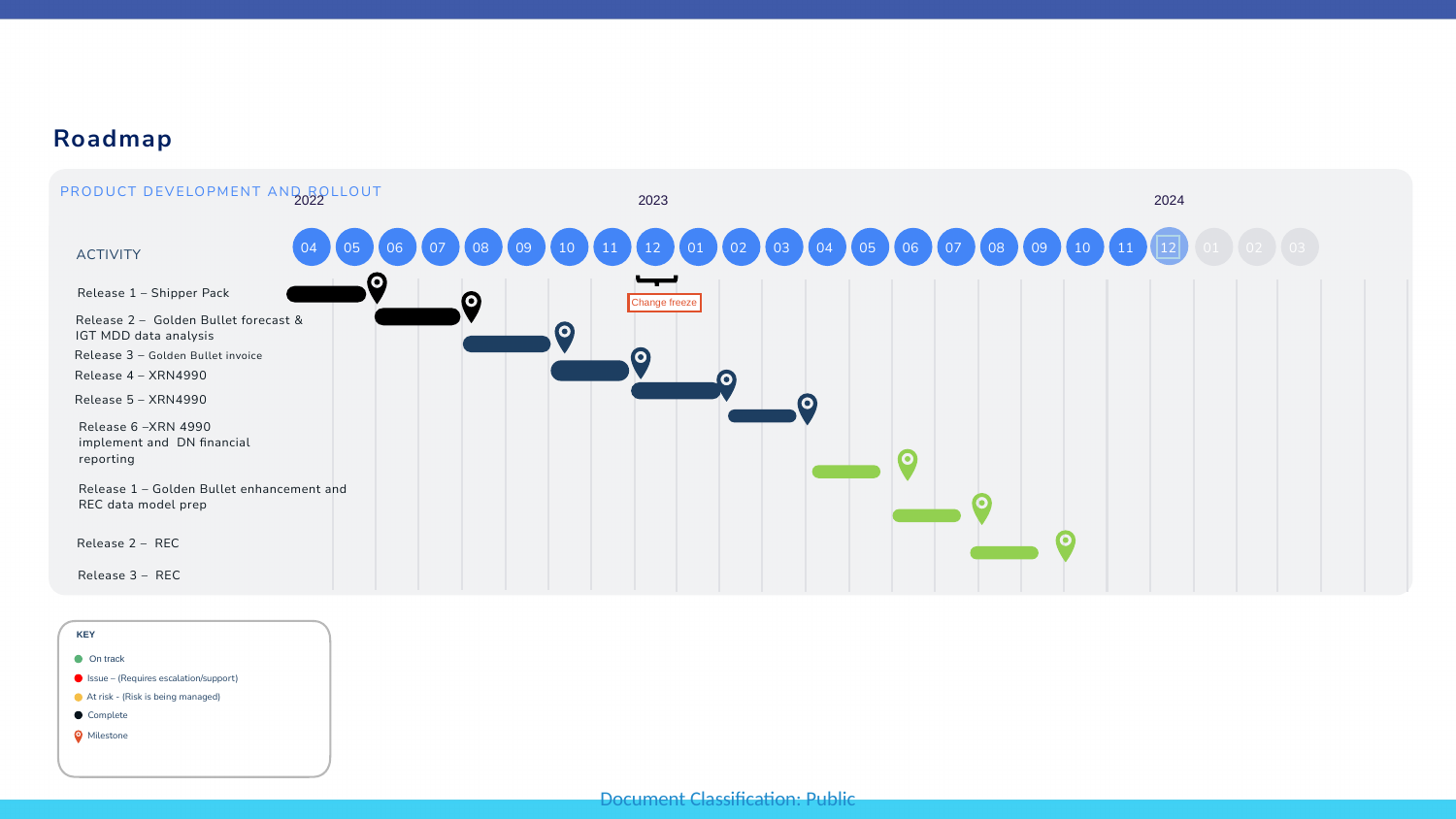

Roadmap
PRODUCT DEVELOPMENT AND ROLLOUT

2022
2023
2024

04
05
06
07
08
09
10
11
12
01
02
03
04
05
06
07
08
09
10
11
12
01
02
03
ACTIVITY

Release 1 – Shipper Pack

Change freeze
Release 2 –  Golden Bullet forecast & IGT MDD data analysis

Release 3 – Golden Bullet invoice

Release 4 – XRN4990

Release 5 – XRN4990

Release 6 –XRN 4990 implement and  DN financial reporting

Release 1 – Golden Bullet enhancement and
REC data model prep

Release 2 –  REC

Release 3 –  REC

KEY
On track

Issue – (Requires escalation/support)

At risk - (Risk is being managed)

Complete

Milestone